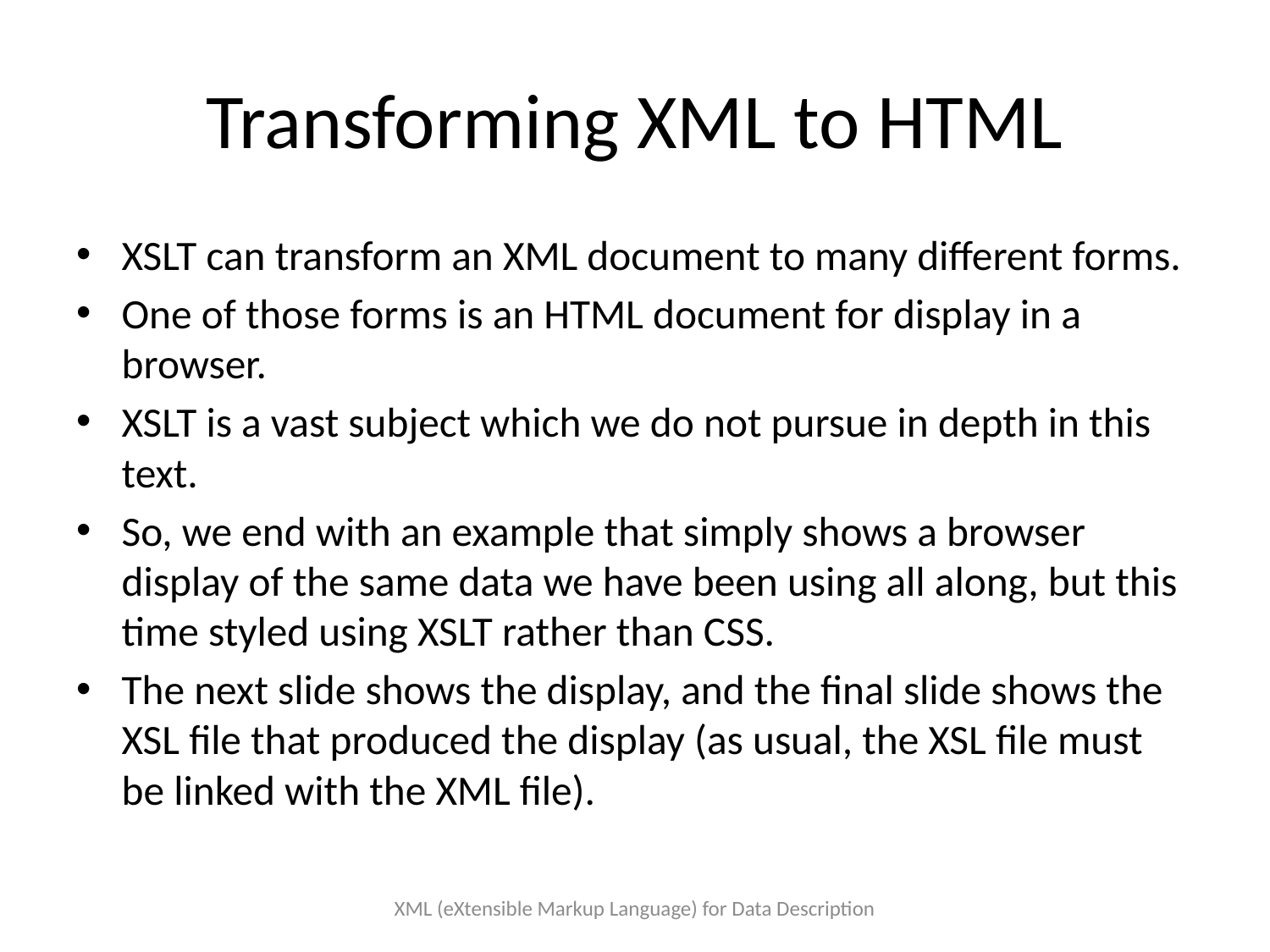

# Transforming XML to HTML
XSLT can transform an XML document to many different forms.
One of those forms is an HTML document for display in a browser.
XSLT is a vast subject which we do not pursue in depth in this text.
So, we end with an example that simply shows a browser display of the same data we have been using all along, but this time styled using XSLT rather than CSS.
The next slide shows the display, and the final slide shows the XSL file that produced the display (as usual, the XSL file must be linked with the XML file).
XML (eXtensible Markup Language) for Data Description